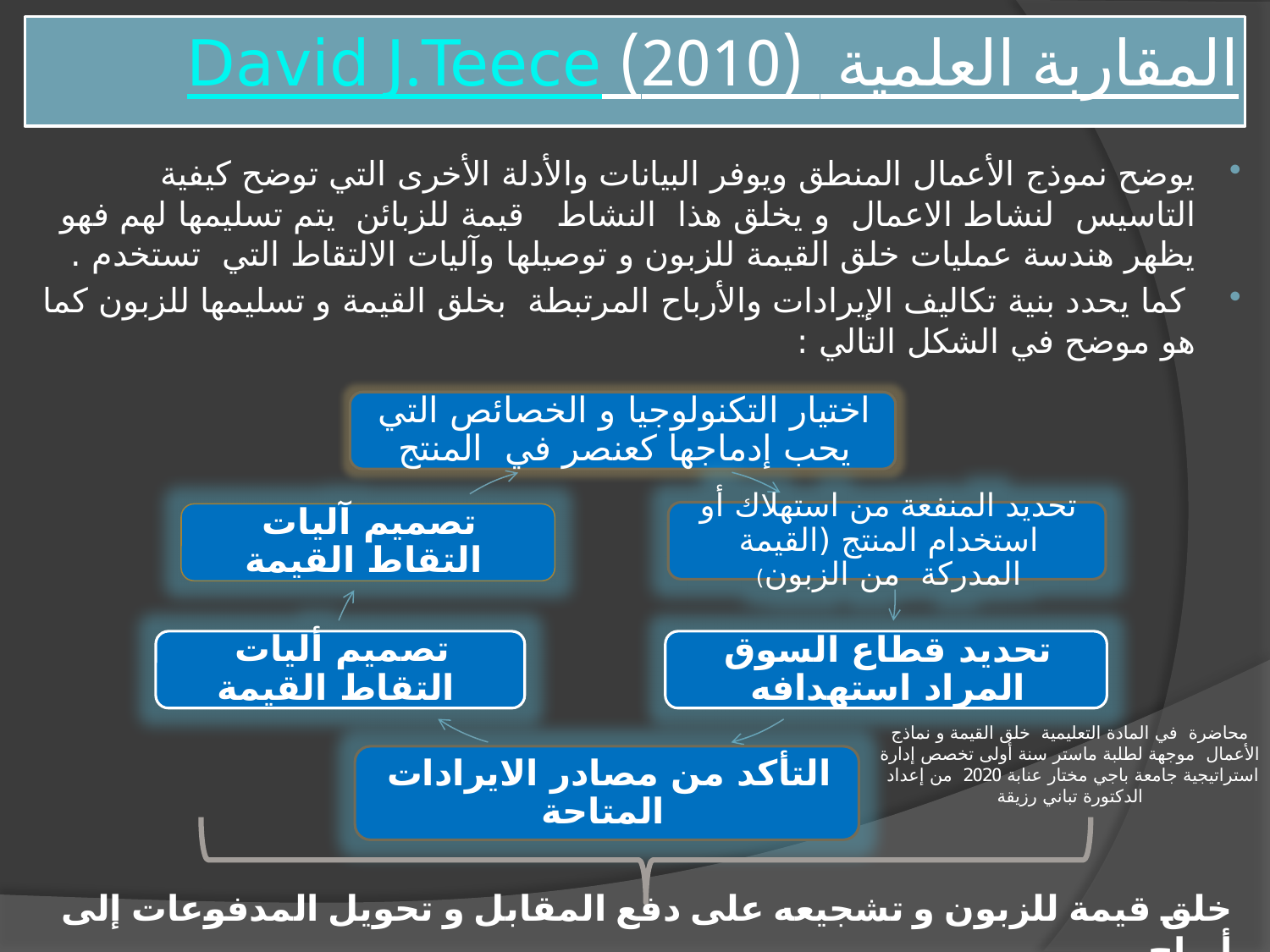

# المقاربة العلمية  (2010) David J.Teece
يوضح نموذج الأعمال المنطق ويوفر البيانات والأدلة الأخرى التي توضح كيفية التاسيس  لنشاط الاعمال  و يخلق هذا  النشاط   قيمة للزبائن  يتم تسليمها لهم فهو يظهر هندسة عمليات خلق القيمة للزبون و توصيلها وآليات الالتقاط التي  تستخدم .
 كما يحدد بنية تكاليف الإيرادات والأرباح المرتبطة  بخلق القيمة و تسليمها للزبون كما هو موضح في الشكل التالي :

اختيار التكنولوجيا و الخصائص التي يحب إدماجها كعنصر في  المنتج
تحديد المنفعة من استهلاك أو استخدام المنتج (القيمة المدركة  من الزبون)
تحديد قطاع السوق المراد استهدافه
التأكد من مصادر الايرادات المتاحة
تصميم أليات التقاط القيمة
تصميم آليات التقاط القيمة

محاضرة  في المادة التعليمية  خلق القيمة و نماذج الأعمال  موجهة لطلبة ماستر سنة أولى تخصص إدارة استراتيجية جامعة باجي مختار عنابة 2020  من إعداد  الدكتورة تباني رزيقة
خلق قيمة للزبون و تشجيعه على دفع المقابل و تحويل المدفوعات إلى أرباح